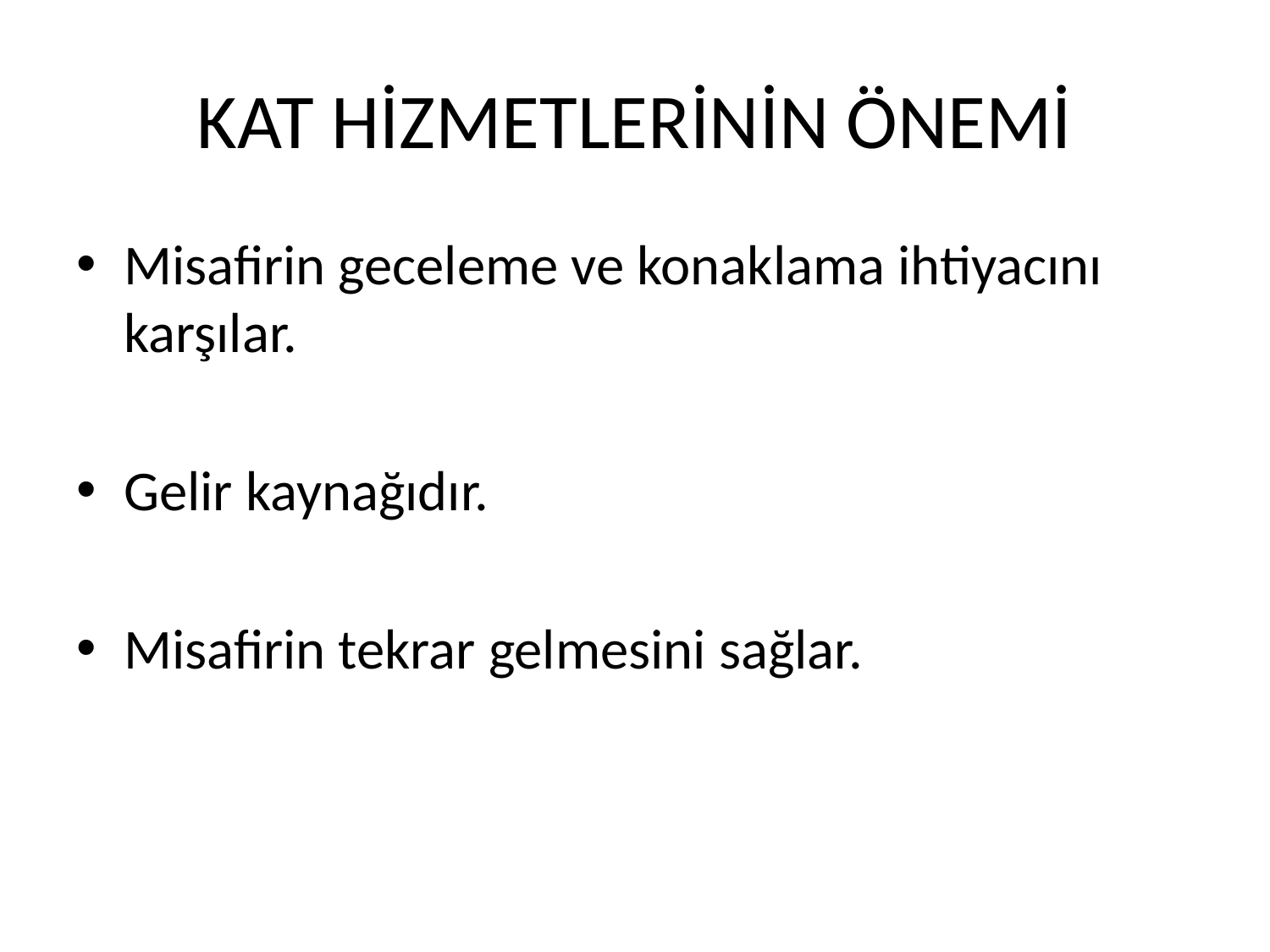

# KAT HİZMETLERİNİN ÖNEMİ
Misafirin geceleme ve konaklama ihtiyacını karşılar.

Gelir kaynağıdır.

Misafirin tekrar gelmesini sağlar.